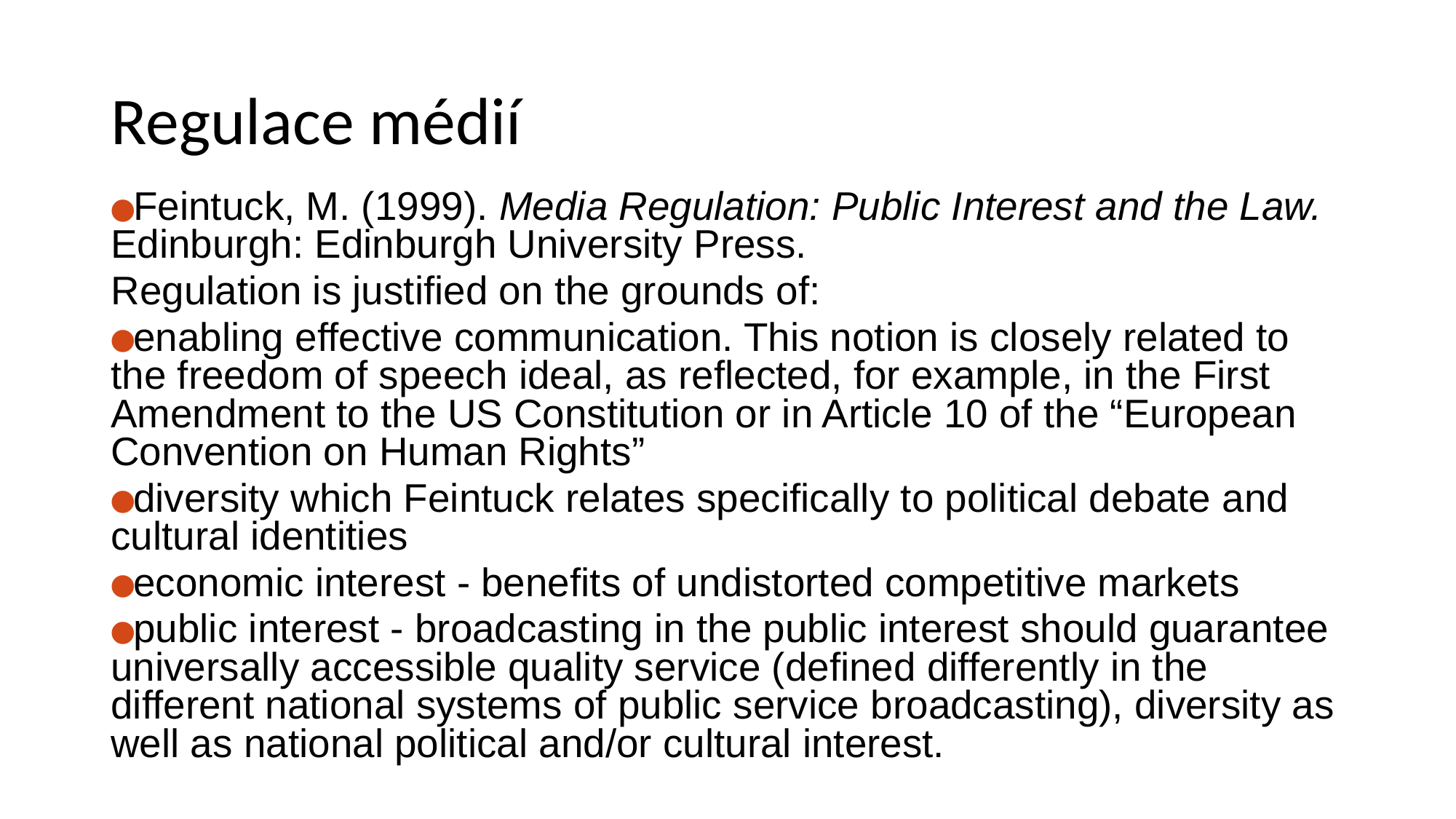

# Regulace médií
Feintuck, M. (1999). Media Regulation: Public Interest and the Law. Edinburgh: Edinburgh University Press.
Regulation is justified on the grounds of:
enabling effective communication. This notion is closely related to the freedom of speech ideal, as reflected, for example, in the First Amendment to the US Constitution or in Article 10 of the “European Convention on Human Rights”
diversity which Feintuck relates specifically to political debate and cultural identities
economic interest - benefits of undistorted competitive markets
public interest - broadcasting in the public interest should guarantee universally accessible quality service (defined differently in the different national systems of public service broadcasting), diversity as well as national political and/or cultural interest.